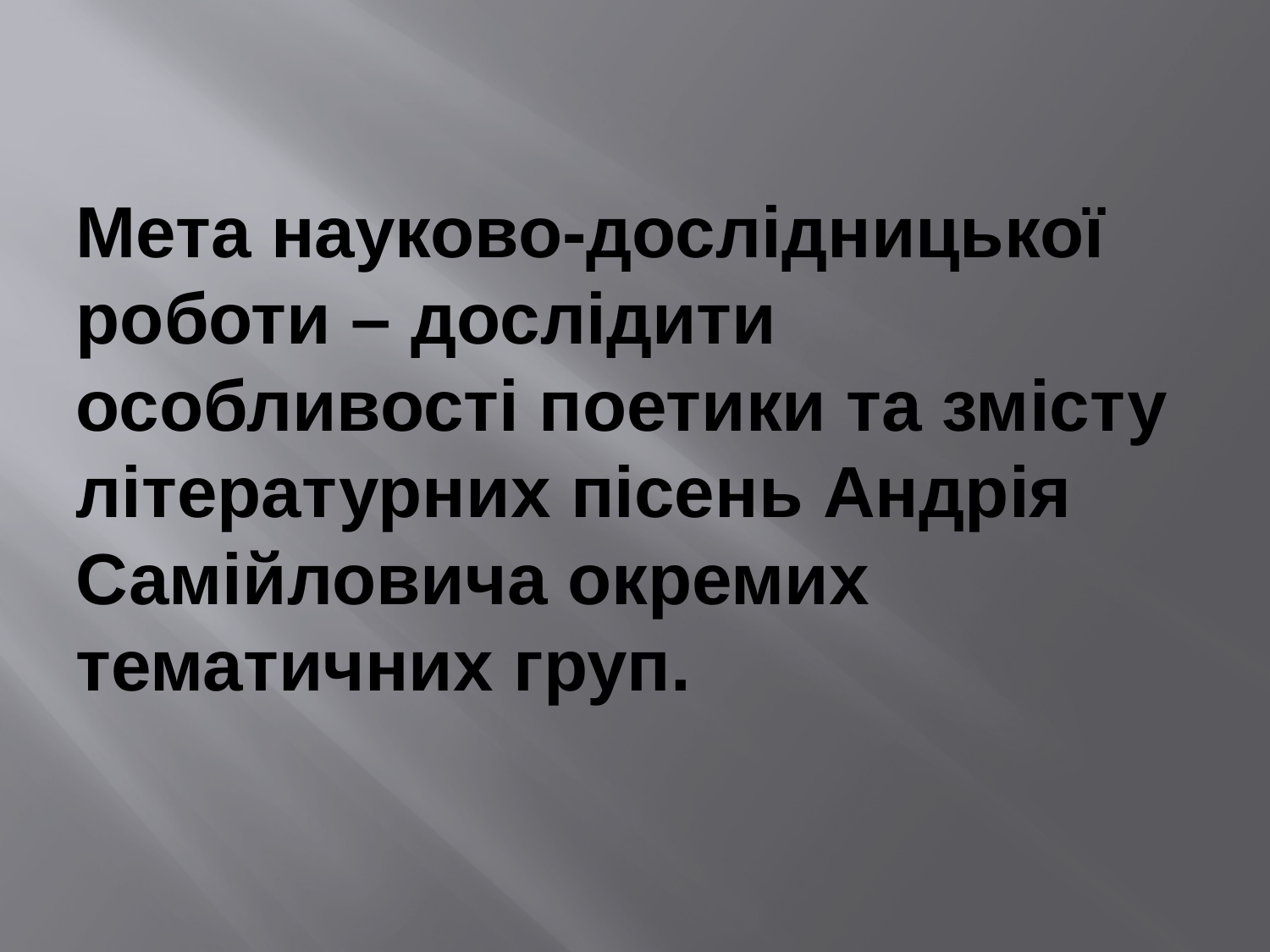

# Мета науково-дослідницької роботи – дослідити особливості поетики та змісту літературних пісень Андрія Самійловича окремих тематичних груп.